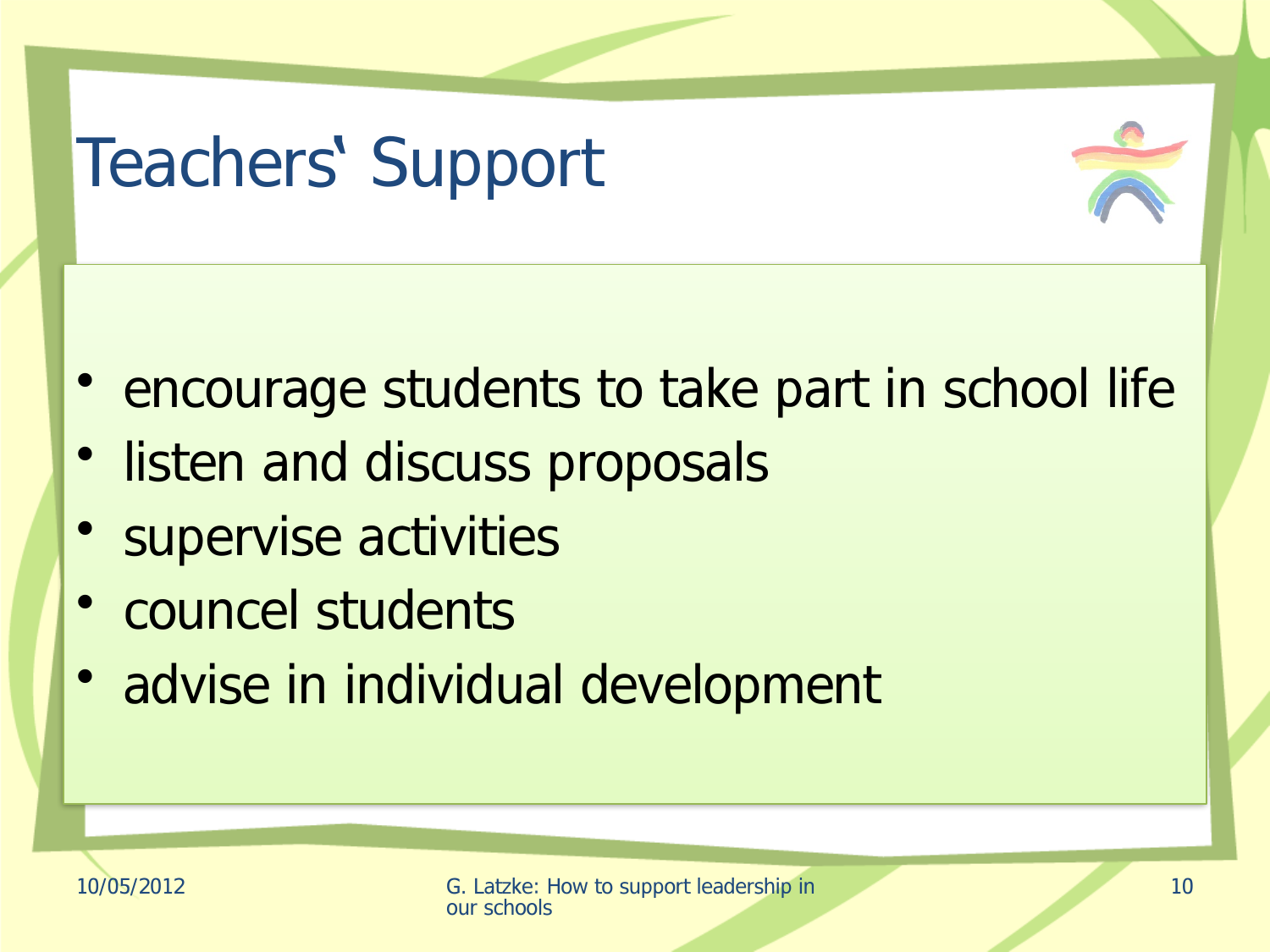

# Teachers‘ Support
encourage students to take part in school life
listen and discuss proposals
supervise activities
councel students
advise in individual development
10/05/2012
G. Latzke: How to support leadership in our schools
10